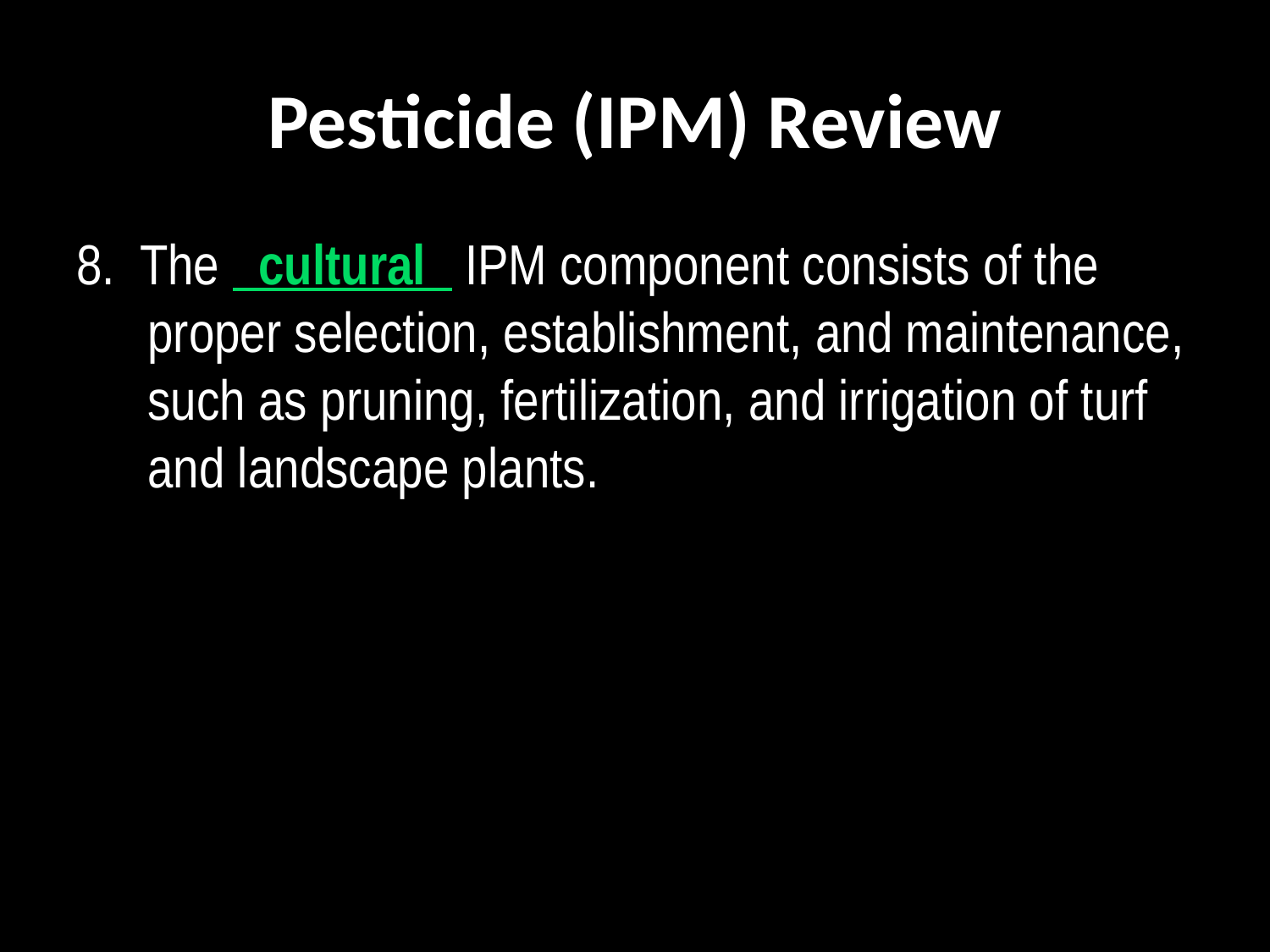

# Pesticide (IPM) Review
8.  The   cultural   IPM component consists of the proper selection, establishment, and maintenance, such as pruning, fertilization, and irrigation of turf and landscape plants.